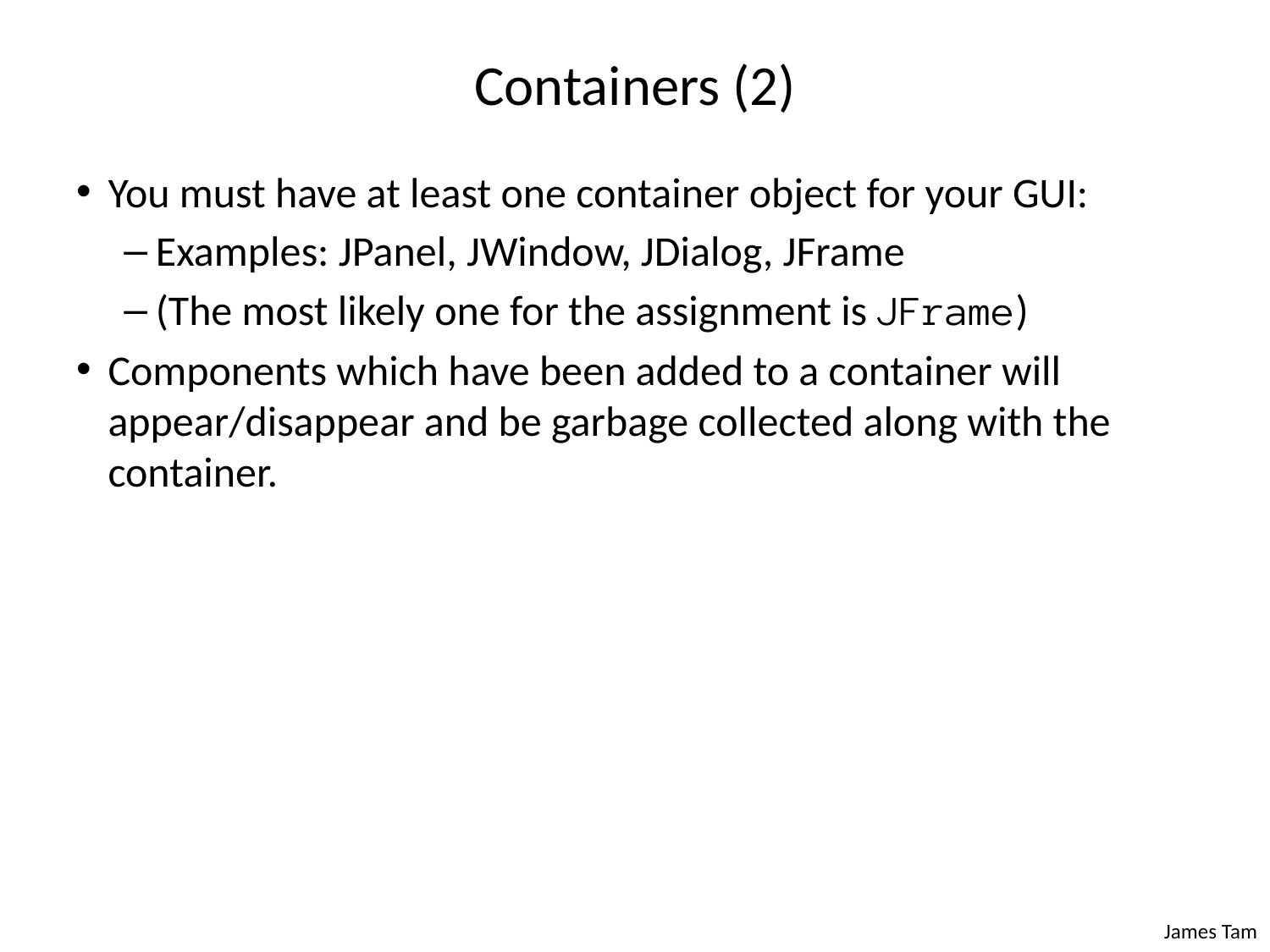

# Containers (2)
You must have at least one container object for your GUI:
Examples: JPanel, JWindow, JDialog, JFrame
(The most likely one for the assignment is JFrame)
Components which have been added to a container will appear/disappear and be garbage collected along with the container.